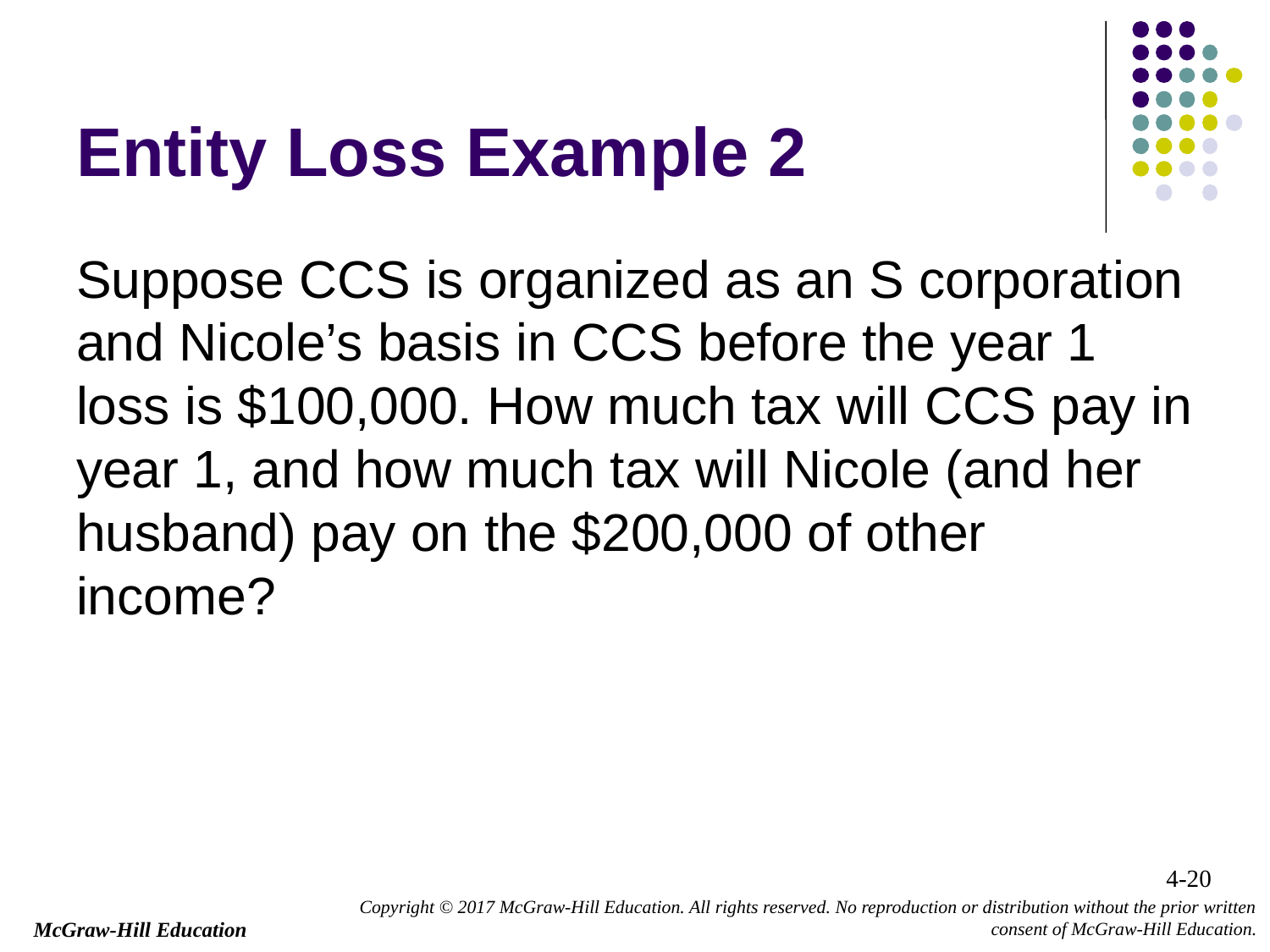

# Entity Loss Example 2
Suppose CCS is organized as an S corporation and Nicole’s basis in CCS before the year 1 loss is $100,000. How much tax will CCS pay in year 1, and how much tax will Nicole (and her husband) pay on the $200,000 of other income?